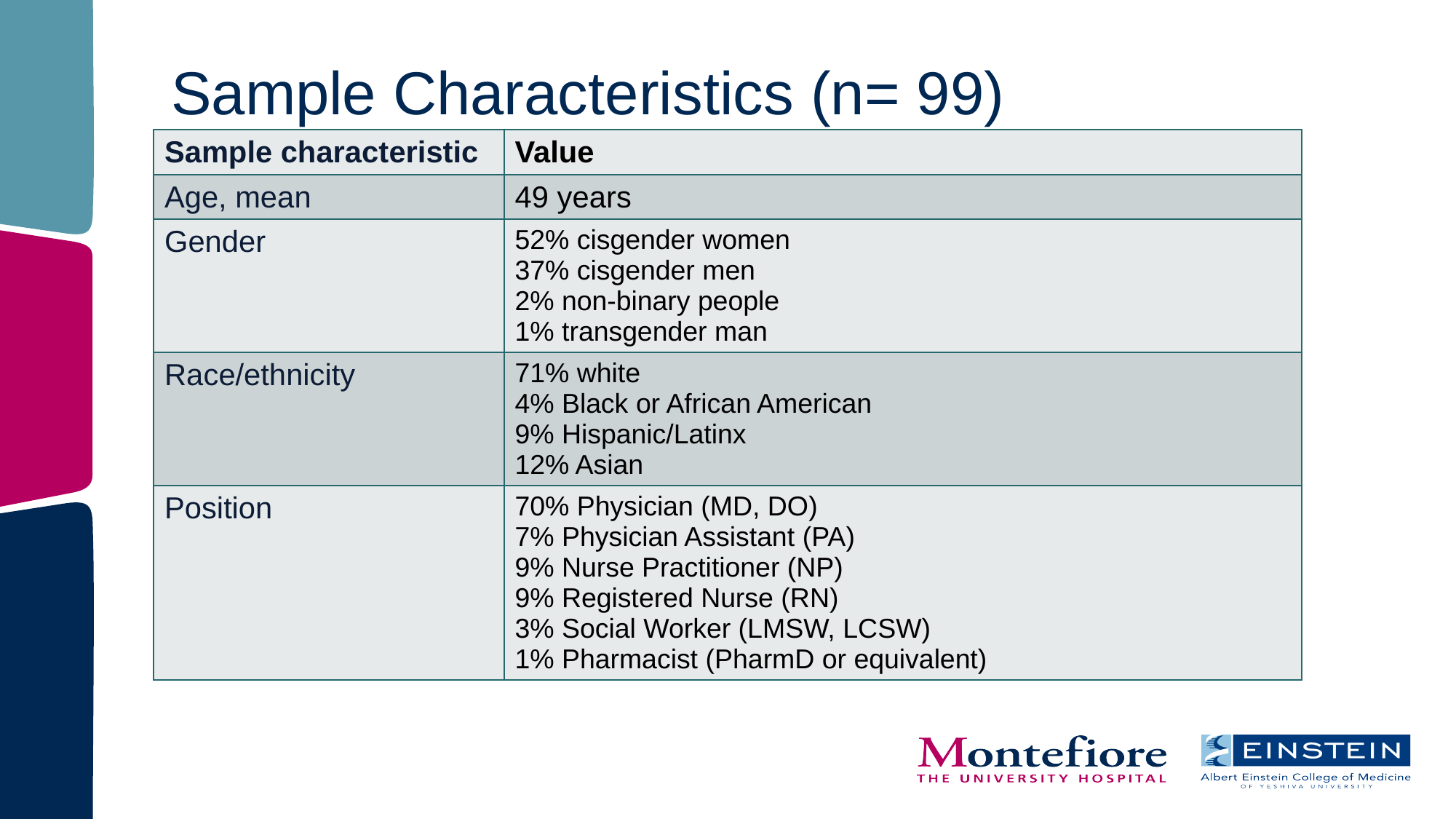

# Sample Characteristics (n= 99)
| Sample characteristic | Value |
| --- | --- |
| Age, mean | 49 years |
| Gender | 52% cisgender women 37% cisgender men 2% non-binary people 1% transgender man |
| Race/ethnicity | 71% white 4% Black or African American 9% Hispanic/Latinx 12% Asian |
| Position | 70% Physician (MD, DO) 7% Physician Assistant (PA) 9% Nurse Practitioner (NP) 9% Registered Nurse (RN) 3% Social Worker (LMSW, LCSW) 1% Pharmacist (PharmD or equivalent) |